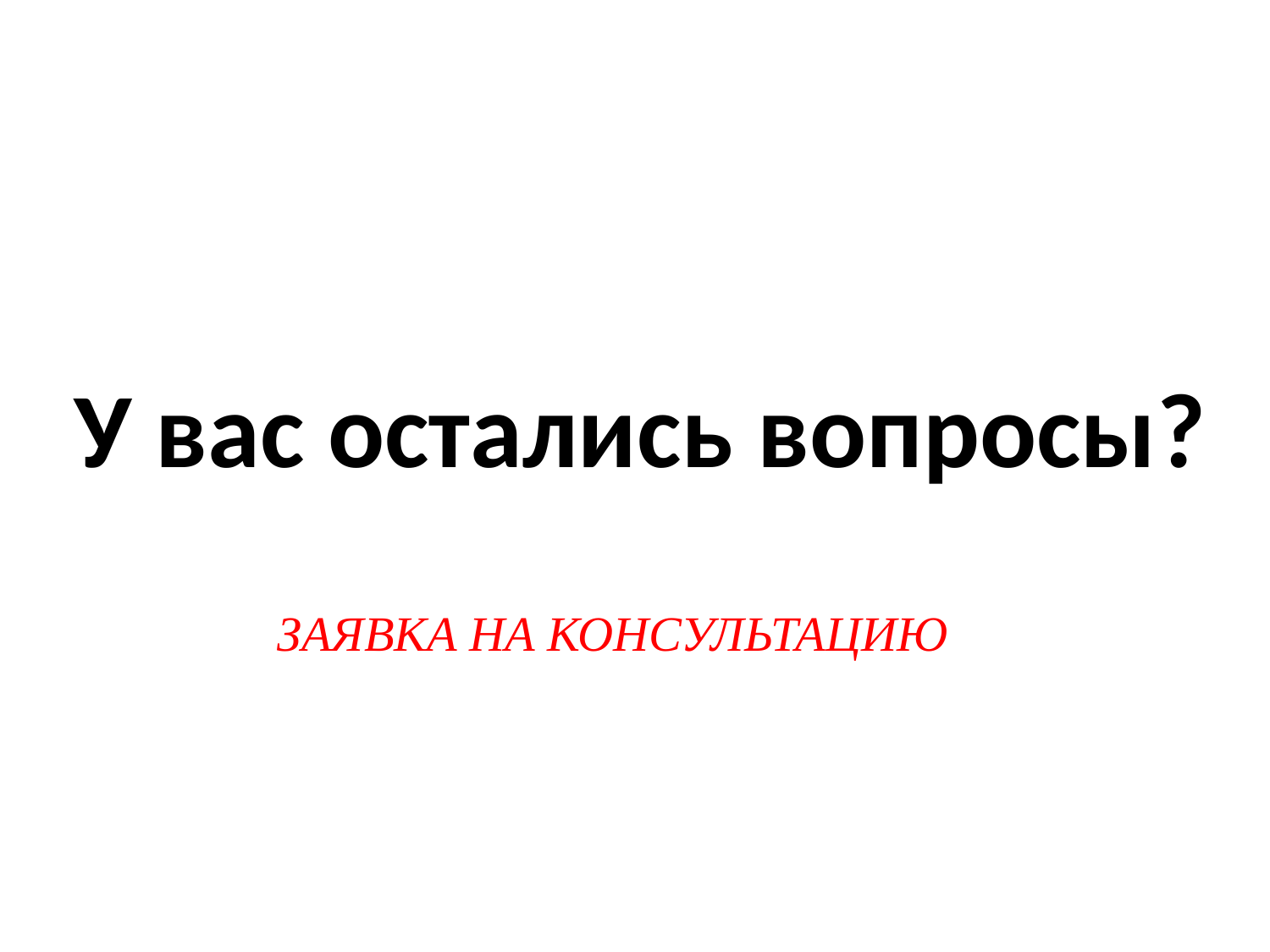

# У вас остались вопросы?
ЗАЯВКА НА КОНСУЛЬТАЦИЮ